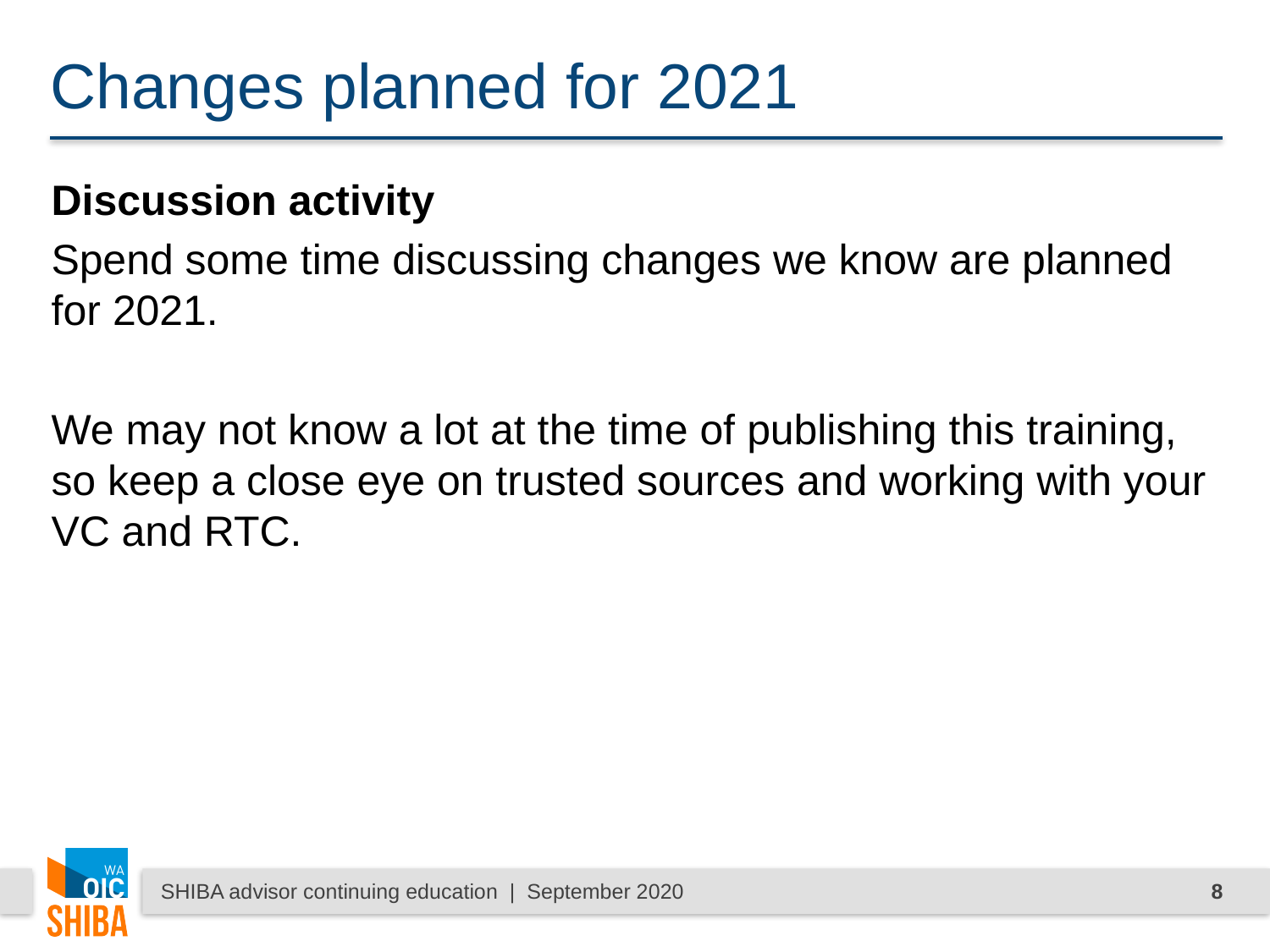

# Changes planned for 2021
Discussion activity
Spend some time discussing changes we know are planned for 2021.

We may not know a lot at the time of publishing this training, so keep a close eye on trusted sources and working with your VC and RTC.

SHIBA advisor continuing education  |  September 2020
8